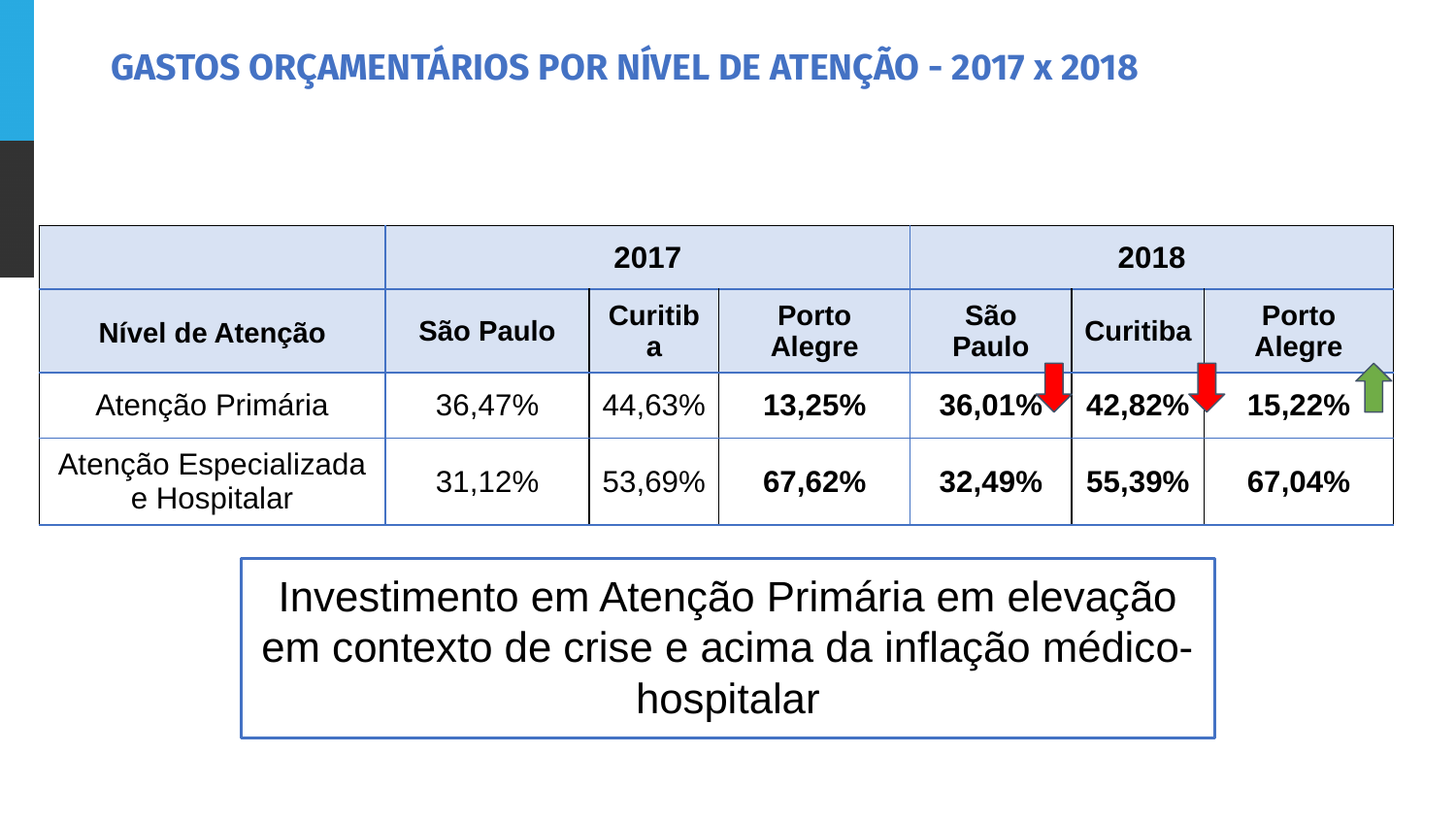

# GASTOS ORÇAMENTÁRIOS POR NÍVEL DE ATENÇÃO - 2017 x 2018

|  | 2017 |  |  | 2018 |  |  |
| --- | --- | --- | --- | --- | --- | --- |
| Nível de Atenção | São Paulo | Curitiba | Porto Alegre | São Paulo | Curitiba | Porto Alegre |
| Atenção Primária | 36,47% | 44,63% | 13,25% | 36,01% | 42,82% | 15,22% |
| Atenção Especializada e Hospitalar | 31,12% | 53,69% | 67,62% | 32,49% | 55,39% | 67,04% |

Investimento em Atenção Primária em elevação em contexto de crise e acima da inflação médico-hospitalar